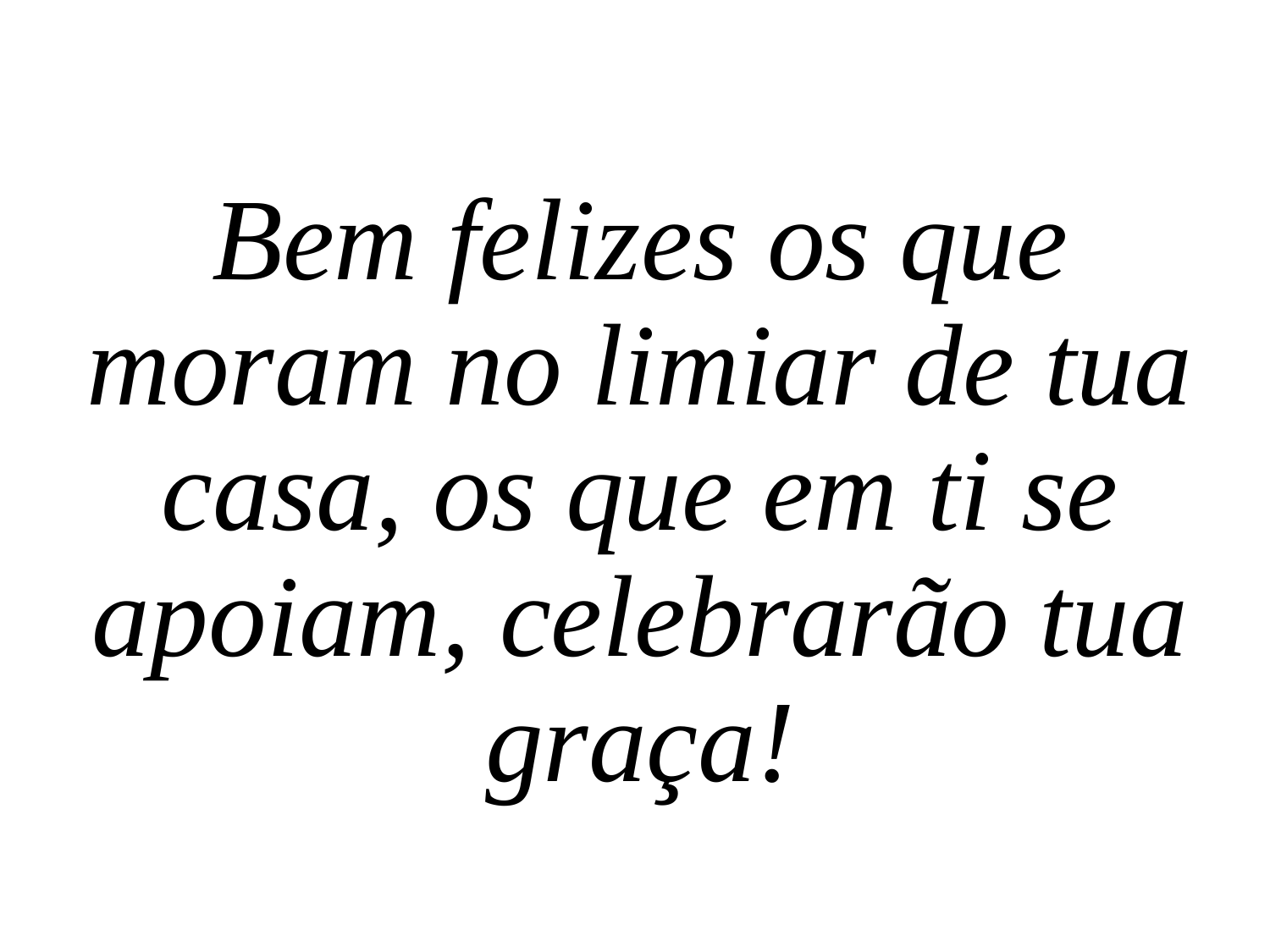

Bem felizes os que moram no limiar de tua casa, os que em ti se apoiam, celebrarão tua graça!